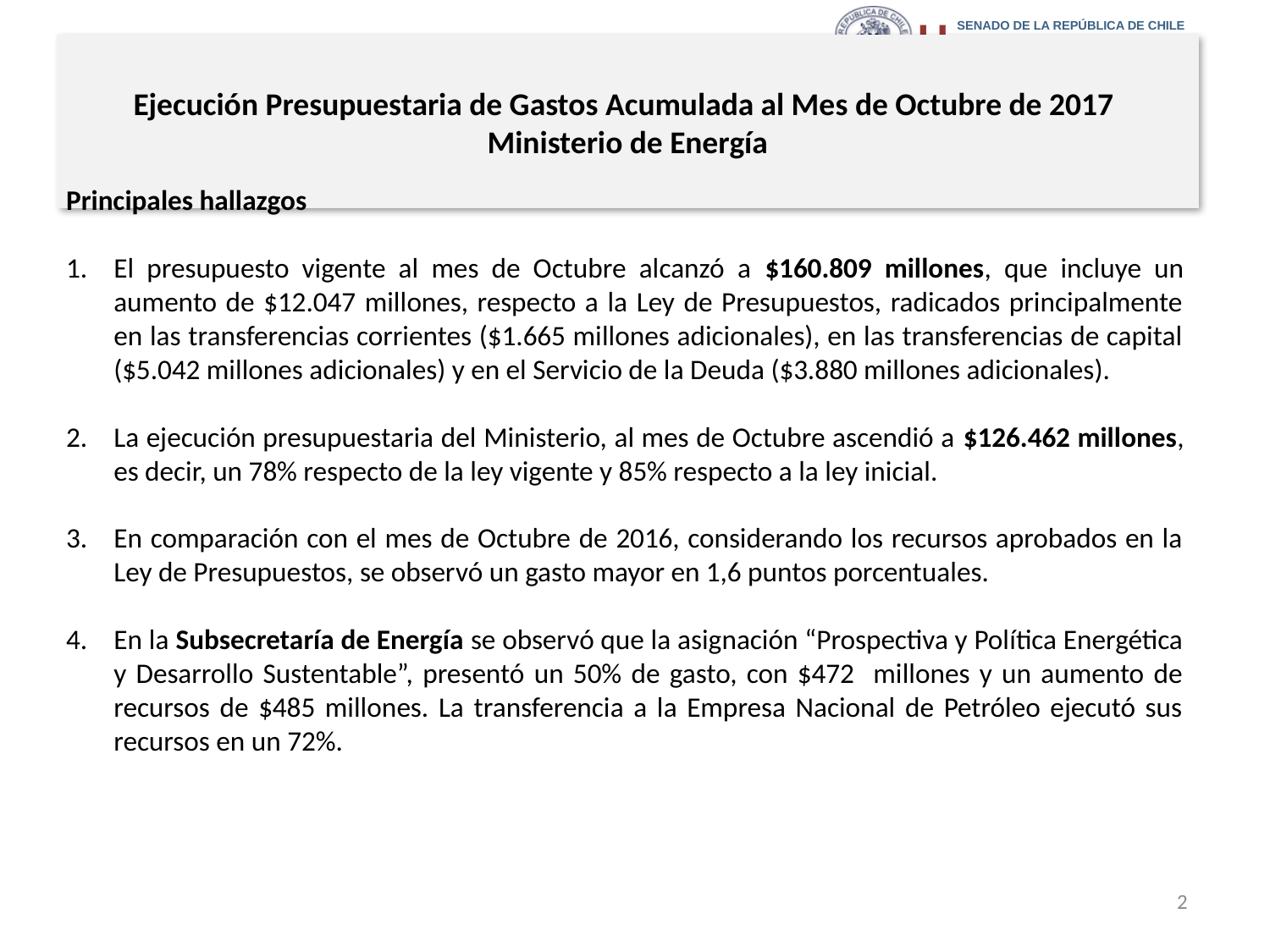

# Ejecución Presupuestaria de Gastos Acumulada al Mes de Octubre de 2017 Ministerio de Energía
Principales hallazgos

El presupuesto vigente al mes de Octubre alcanzó a $160.809 millones, que incluye un aumento de $12.047 millones, respecto a la Ley de Presupuestos, radicados principalmente en las transferencias corrientes ($1.665 millones adicionales), en las transferencias de capital ($5.042 millones adicionales) y en el Servicio de la Deuda ($3.880 millones adicionales).

La ejecución presupuestaria del Ministerio, al mes de Octubre ascendió a $126.462 millones, es decir, un 78% respecto de la ley vigente y 85% respecto a la ley inicial.

En comparación con el mes de Octubre de 2016, considerando los recursos aprobados en la Ley de Presupuestos, se observó un gasto mayor en 1,6 puntos porcentuales.

En la Subsecretaría de Energía se observó que la asignación “Prospectiva y Política Energética y Desarrollo Sustentable”, presentó un 50% de gasto, con $472  millones y un aumento de recursos de $485 millones. La transferencia a la Empresa Nacional de Petróleo ejecutó sus recursos en un 72%.

2